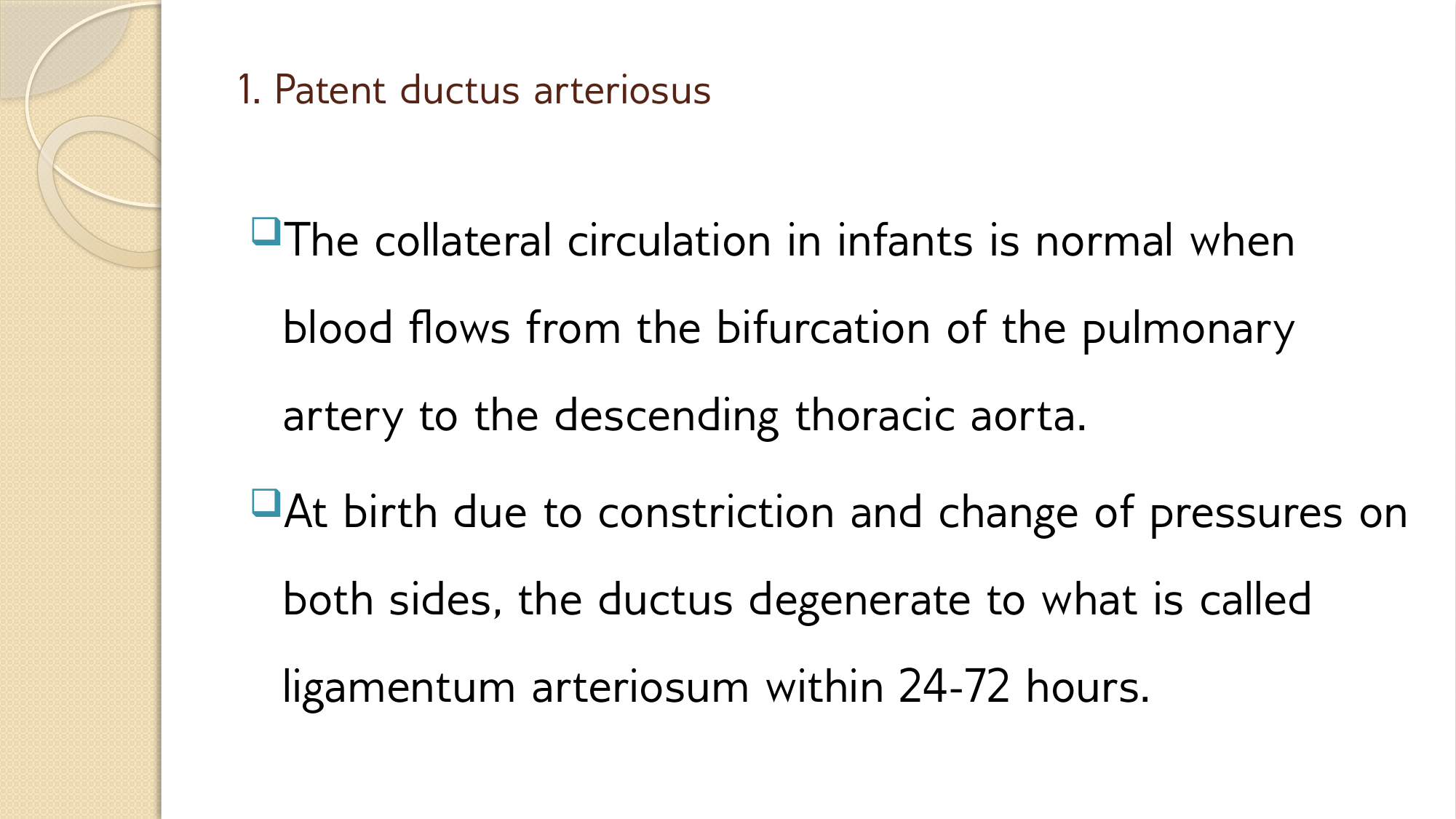

# 1. Patent ductus arteriosus
The collateral circulation in infants is normal when blood flows from the bifurcation of the pulmonary artery to the descending thoracic aorta.
At birth due to constriction and change of pressures on both sides, the ductus degenerate to what is called ligamentum arteriosum within 24-72 hours.